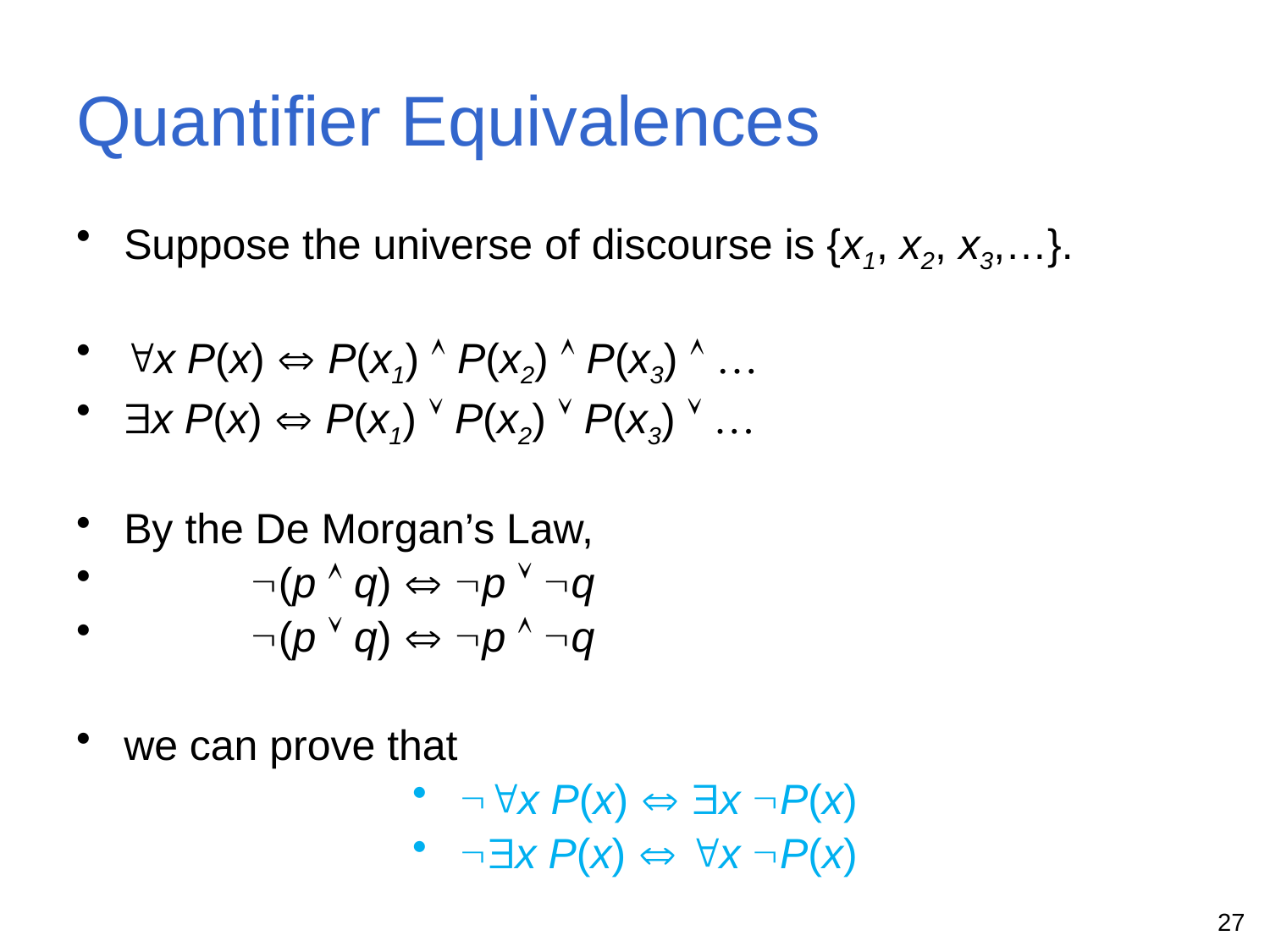

# Quantifier Equivalences
Suppose the universe of discourse is {x1, x2, x3,…}.

∀x P(x) ⇔ P(x1) ∧ P(x2) ∧ P(x3) ∧ …
∃x P(x) ⇔ P(x1) ∨ P(x2) ∨ P(x3) ∨ …

By the De Morgan’s Law,
	¬(p ∧ q) ⇔ ¬p ∨ ¬q
	¬(p ∨ q) ⇔ ¬p ∧ ¬q

we can prove that
¬∀x P(x) ⇔ ∃x ¬P(x)
¬∃x P(x) ⇔ ∀x ¬P(x)